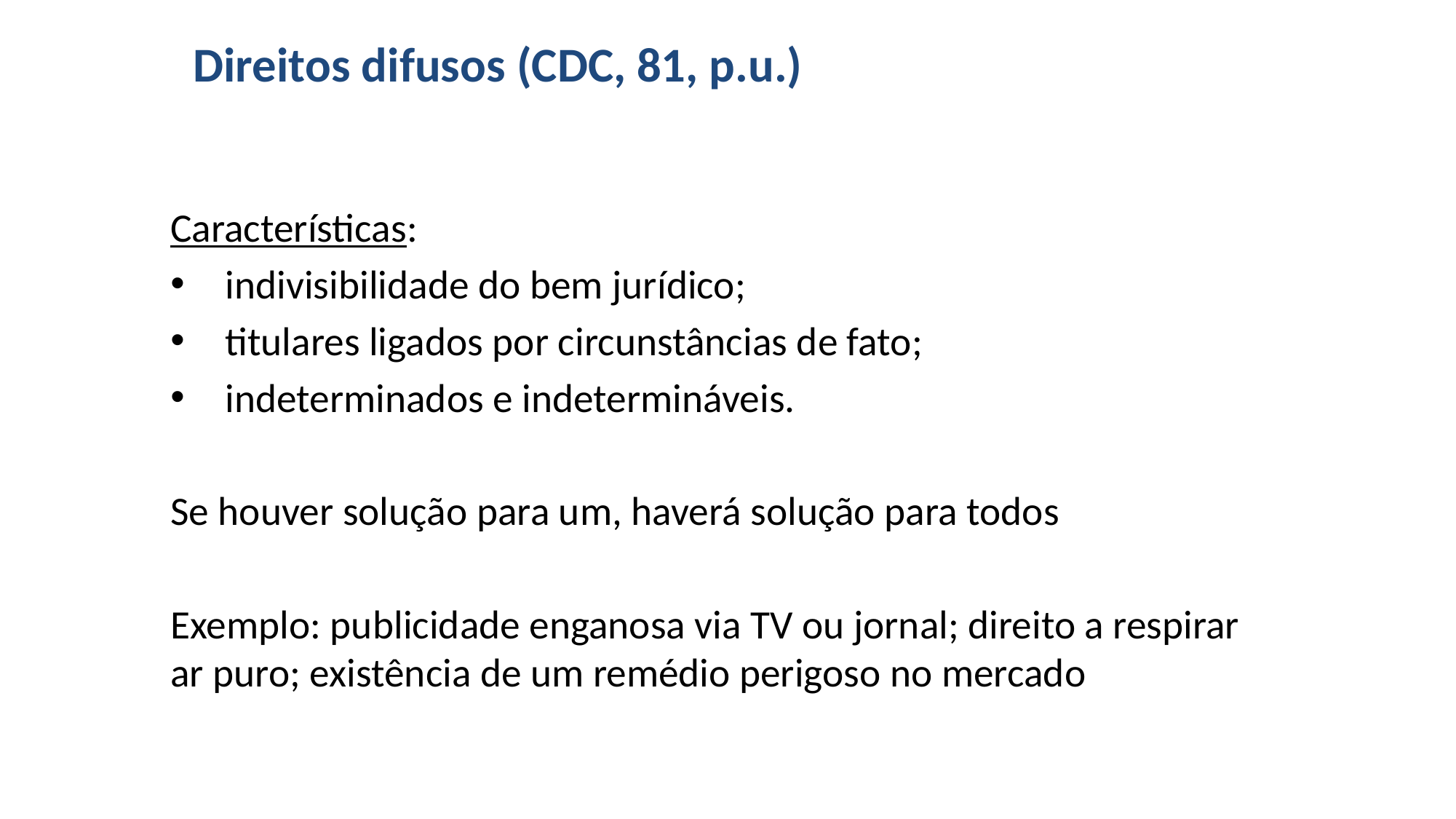

# Direitos difusos (CDC, 81, p.u.)
Características:
indivisibilidade do bem jurídico;
titulares ligados por circunstâncias de fato;
indeterminados e indetermináveis.

Se houver solução para um, haverá solução para todos

Exemplo: publicidade enganosa via TV ou jornal; direito a respirar ar puro; existência de um remédio perigoso no mercado